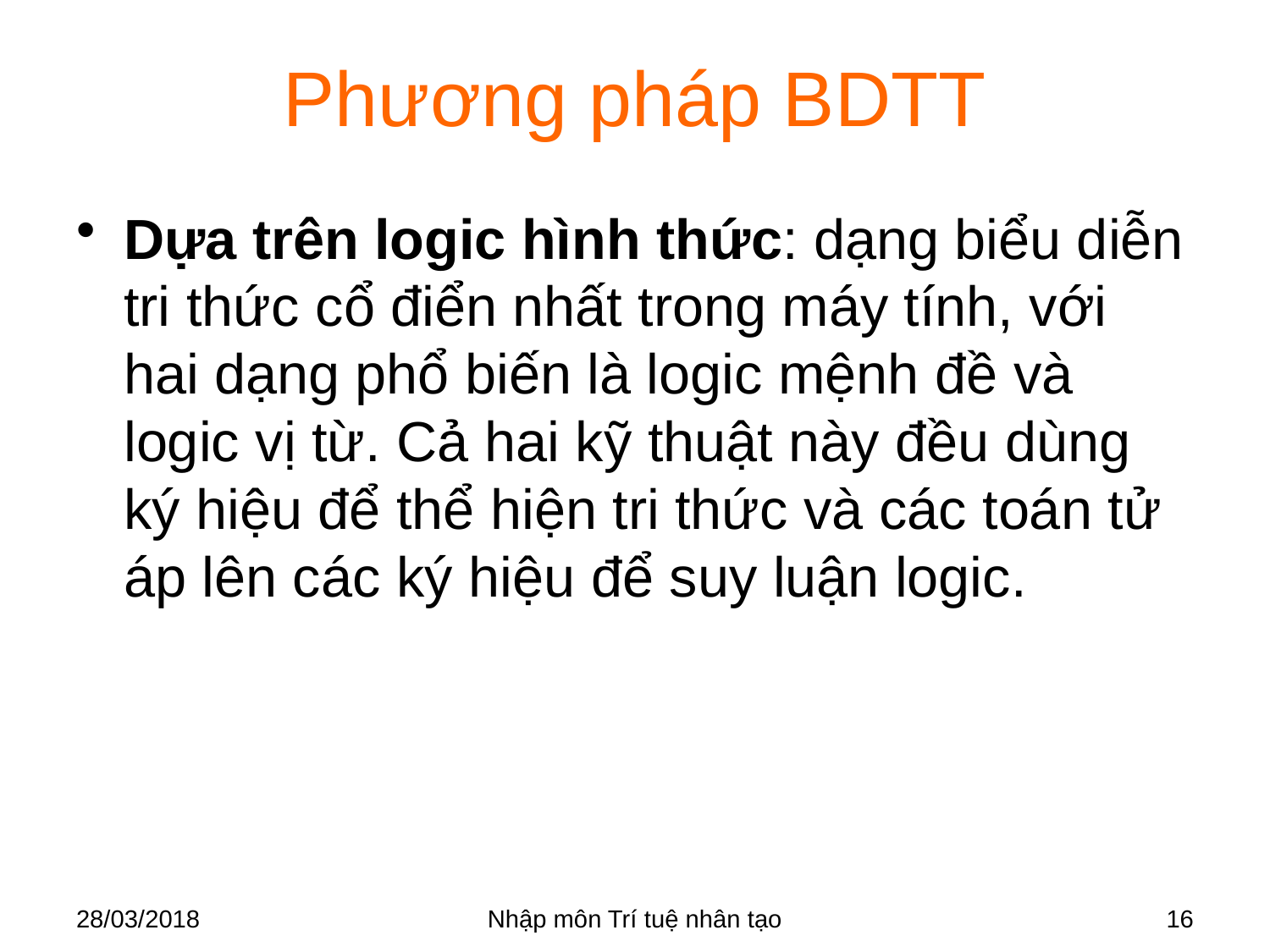

# Phương pháp BDTT
Dựa trên logic hình thức: dạng biểu diễn tri thức cổ điển nhất trong máy tính, với hai dạng phổ biến là logic mệnh đề và logic vị từ. Cả hai kỹ thuật này đều dùng ký hiệu để thể hiện tri thức và các toán tử áp lên các ký hiệu để suy luận logic.

28/03/2018

Nhập môn Trí tuệ nhân tạo

16